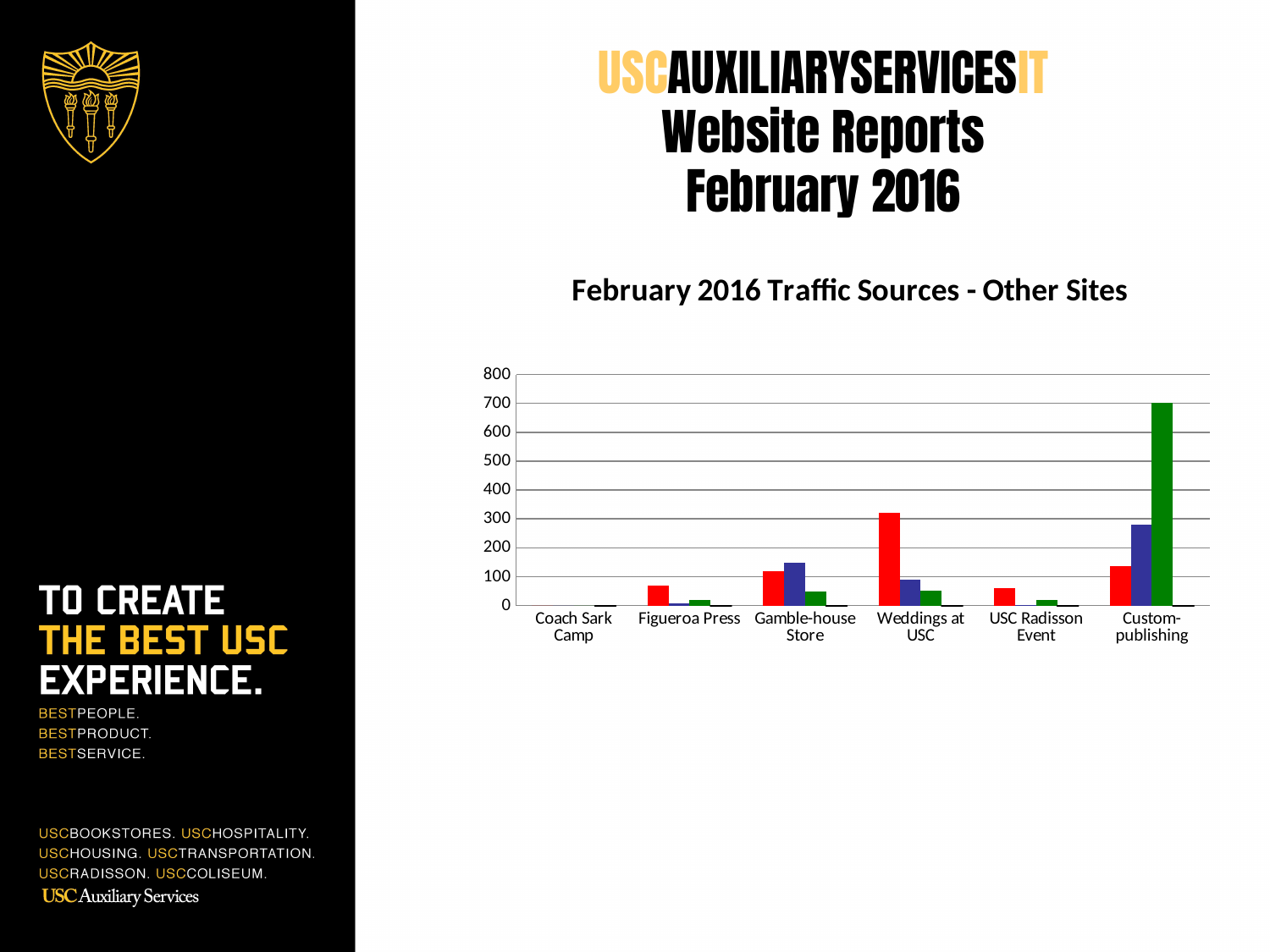

# USCAUXILIARYSERVICESIT Website Reports February 2016

### Chart: February 2016 Traffic Sources - Other Sites

| Category | Search Engine | Referring Sites | Direct Traffic | Campaigns |
|---|---|---|---|---|
| Coach Sark Camp | 0.0 | 0.0 | 0.0 | 0.0 |
| Figueroa Press | 70.0 | 7.0 | 20.0 | 0.0 |
| Gamble-house Store | 119.0 | 148.0 | 49.0 | 0.0 |
| Weddings at USC | 321.0 | 90.0 | 51.0 | 0.0 |
| USC Radisson Event | 59.0 | 3.0 | 19.0 | 0.0 |
| Custom-publishing | 136.0 | 281.0 | 702.0 | 0.0 |